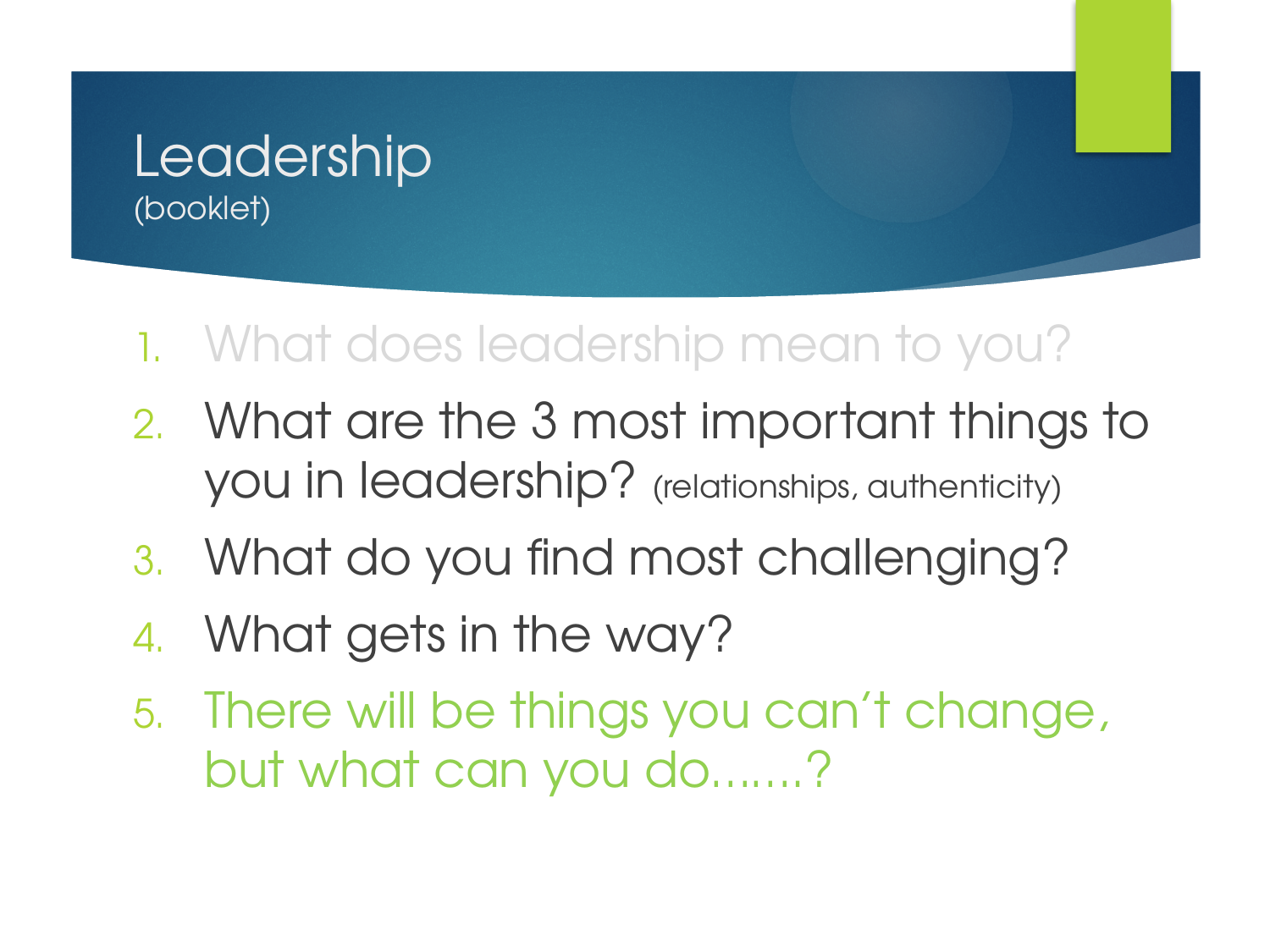

# Leadership (booklet)
What does leadership mean to you?
What are the 3 most important things to you in leadership? (relationships, authenticity)
What do you find most challenging?
What gets in the way?
There will be things you can’t change, but what can you do…….?